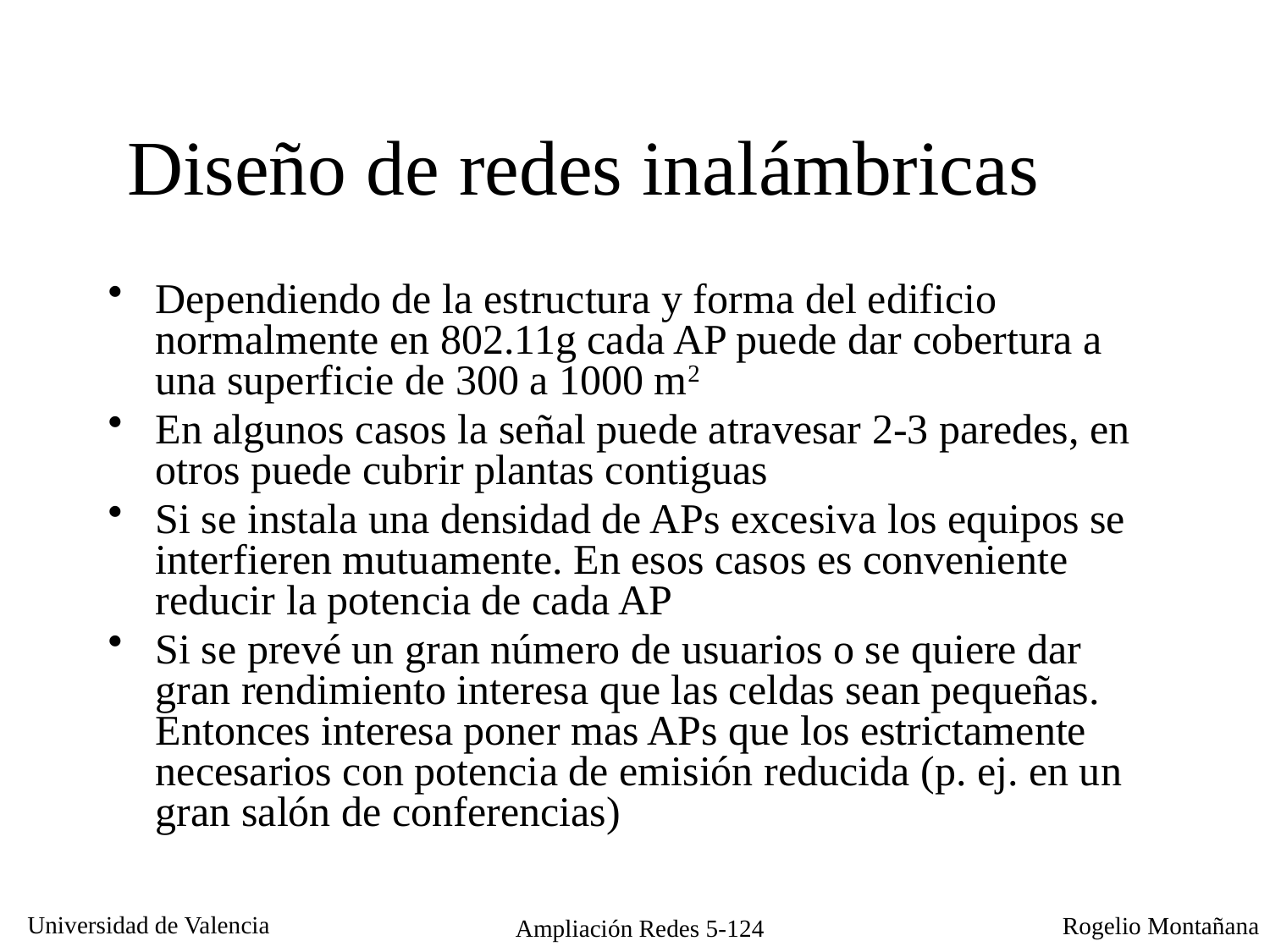

# Diseño de redes inalámbricas
Dependiendo de la estructura y forma del edificio normalmente en 802.11g cada AP puede dar cobertura a una superficie de 300 a 1000 m2
En algunos casos la señal puede atravesar 2-3 paredes, en otros puede cubrir plantas contiguas
Si se instala una densidad de APs excesiva los equipos se interfieren mutuamente. En esos casos es conveniente reducir la potencia de cada AP
Si se prevé un gran número de usuarios o se quiere dar gran rendimiento interesa que las celdas sean pequeñas. Entonces interesa poner mas APs que los estrictamente necesarios con potencia de emisión reducida (p. ej. en un gran salón de conferencias)
Ampliación Redes 5-124